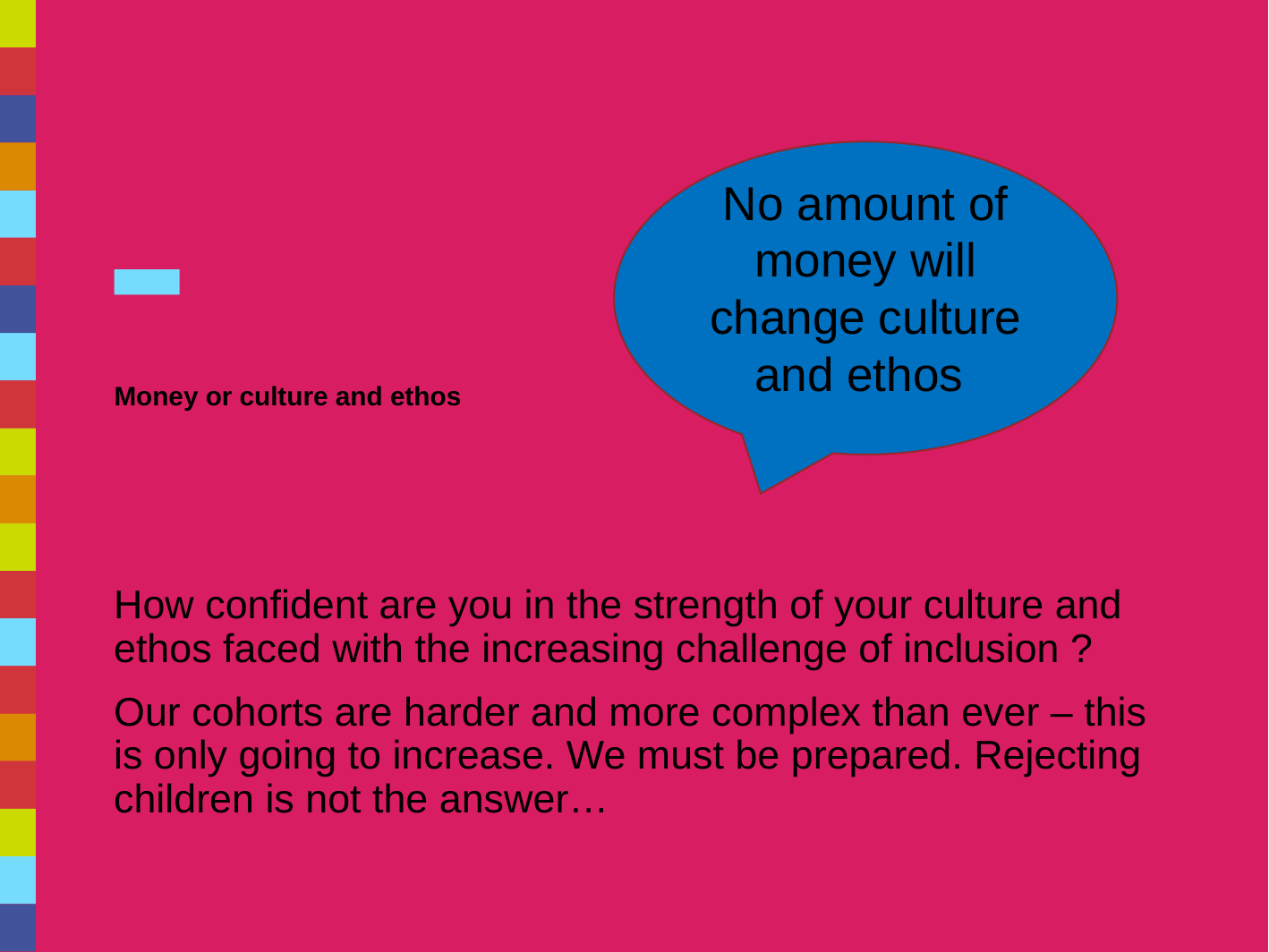

No amount of money will change culture and ethos

How confident are you in the strength of your culture and ethos faced with the increasing challenge of inclusion ?
Our cohorts are harder and more complex than ever – this is only going to increase. We must be prepared. Rejecting children is not the answer…

# Money or culture and ethos